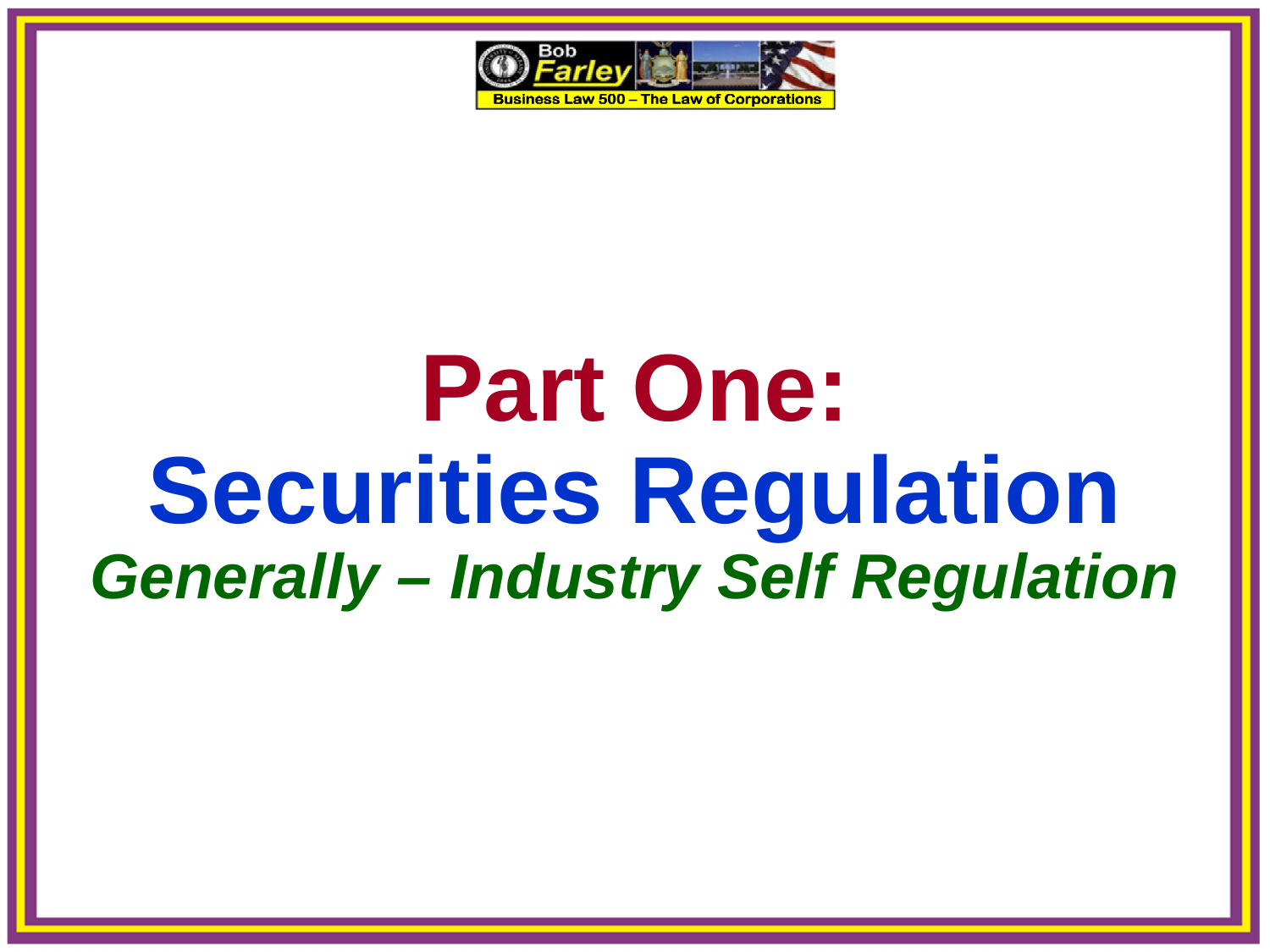

Part One:
Securities Regulation
Generally – Industry Self Regulation